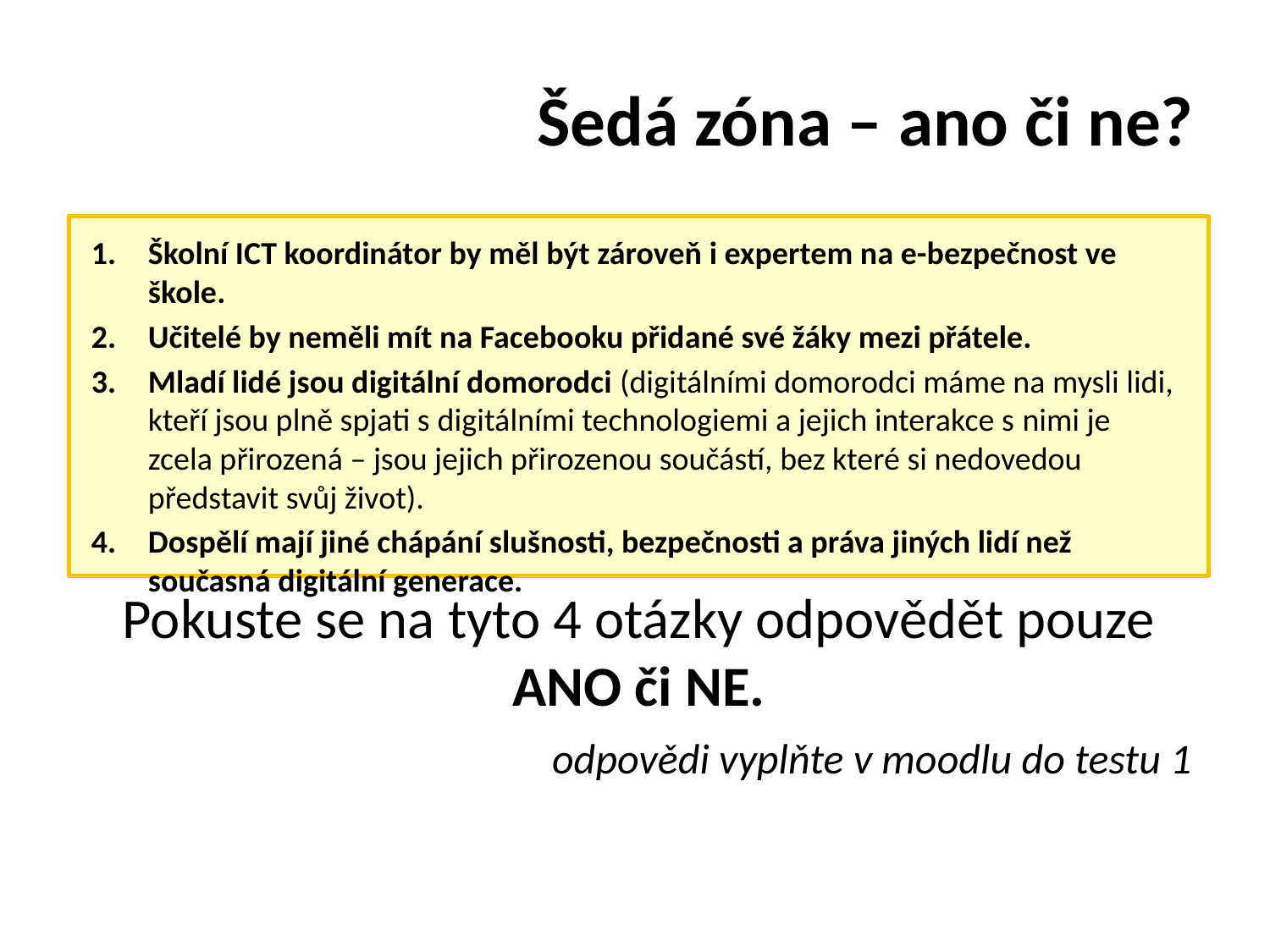

# Šedá zóna – ano či ne?

Školní ICT koordinátor by měl být zároveň i expertem na e-bezpečnost ve škole.
Učitelé by neměli mít na Facebooku přidané své žáky mezi přátele.
Mladí lidé jsou digitální domorodci (digitálními domorodci máme na mysli lidi, kteří jsou plně spjati s digitálními technologiemi a jejich interakce s nimi je zcela přirozená – jsou jejich přirozenou součástí, bez které si nedovedou představit svůj život).
Dospělí mají jiné chápání slušnosti, bezpečnosti a práva jiných lidí než současná digitální generace.
Pokuste se na tyto 4 otázky odpovědět pouze ANO či NE.
odpovědi vyplňte v moodlu do testu 1